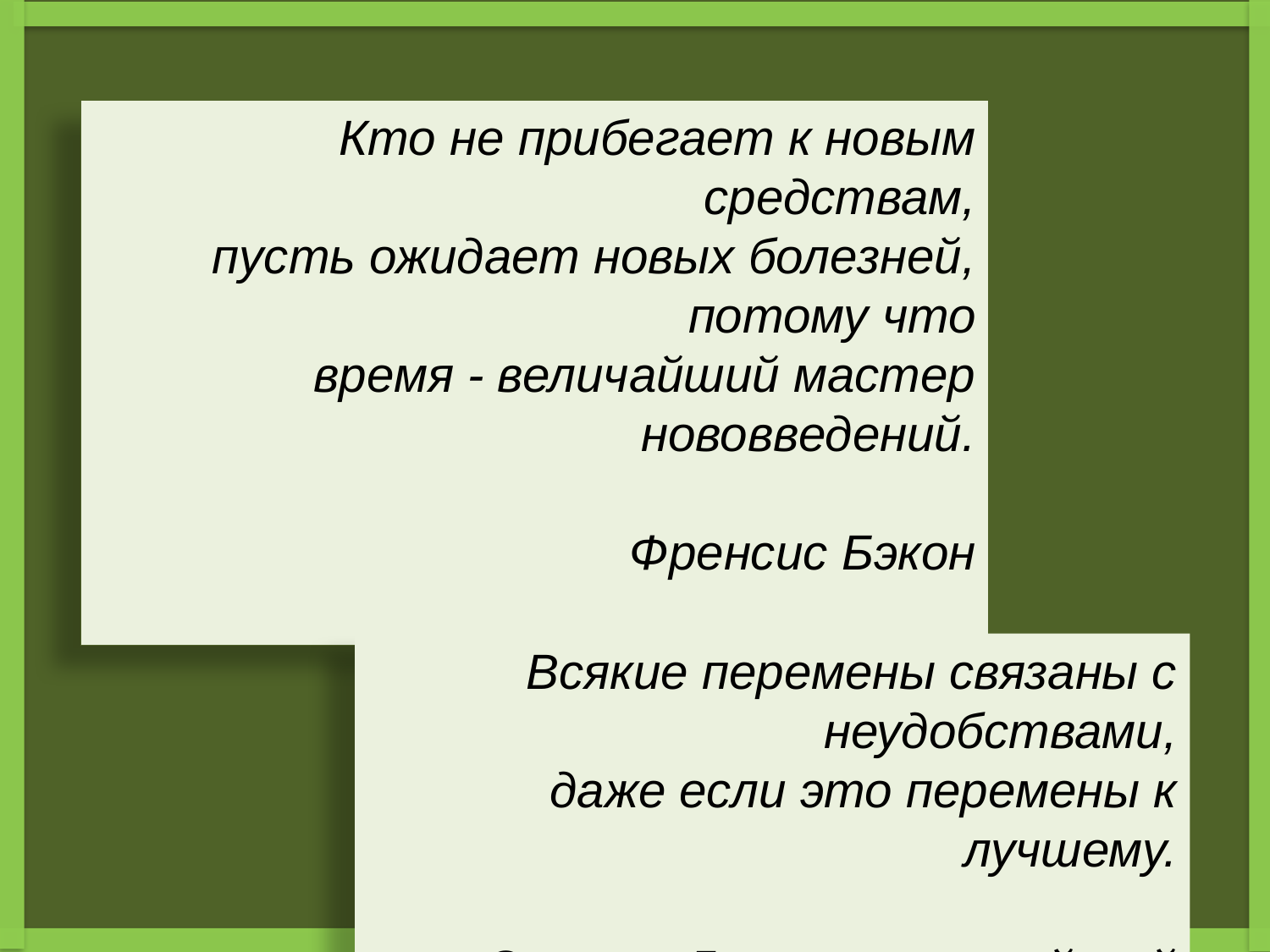

Кто не прибегает к новым средствам,
пусть ожидает новых болезней, потому что
время - величайший мастер нововведений.

Френсис Бэкон

Всякие перемены связаны с неудобствами,
даже если это перемены к лучшему.

Самюэл Джонсон, английский писатель